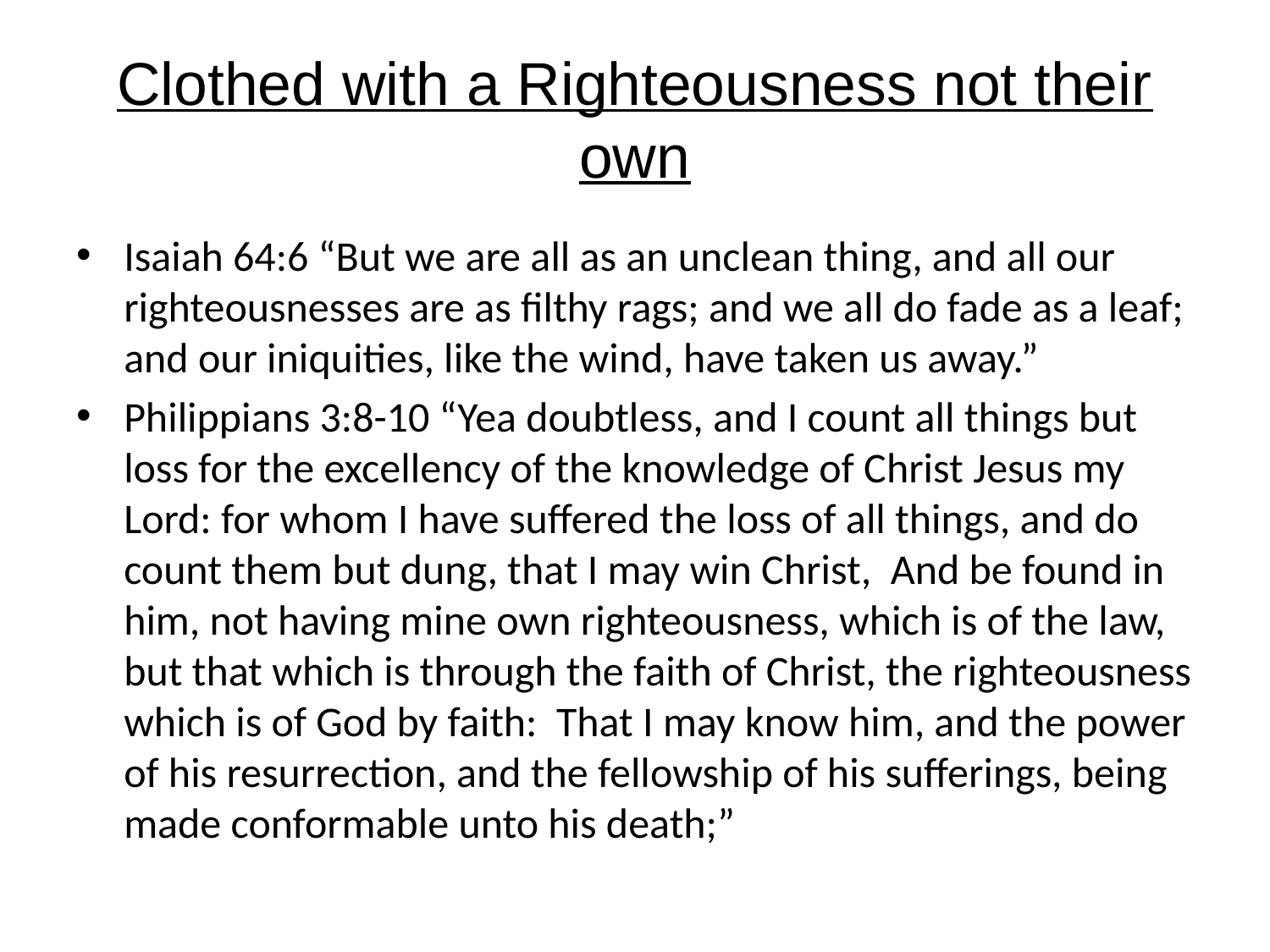

# Clothed with a Righteousness not their own
Isaiah 64:6 “But we are all as an unclean thing, and all our righteousnesses are as filthy rags; and we all do fade as a leaf; and our iniquities, like the wind, have taken us away.”
Philippians 3:8-10 “Yea doubtless, and I count all things but loss for the excellency of the knowledge of Christ Jesus my Lord: for whom I have suffered the loss of all things, and do count them but dung, that I may win Christ,  And be found in him, not having mine own righteousness, which is of the law, but that which is through the faith of Christ, the righteousness which is of God by faith:  That I may know him, and the power of his resurrection, and the fellowship of his sufferings, being made conformable unto his death;”